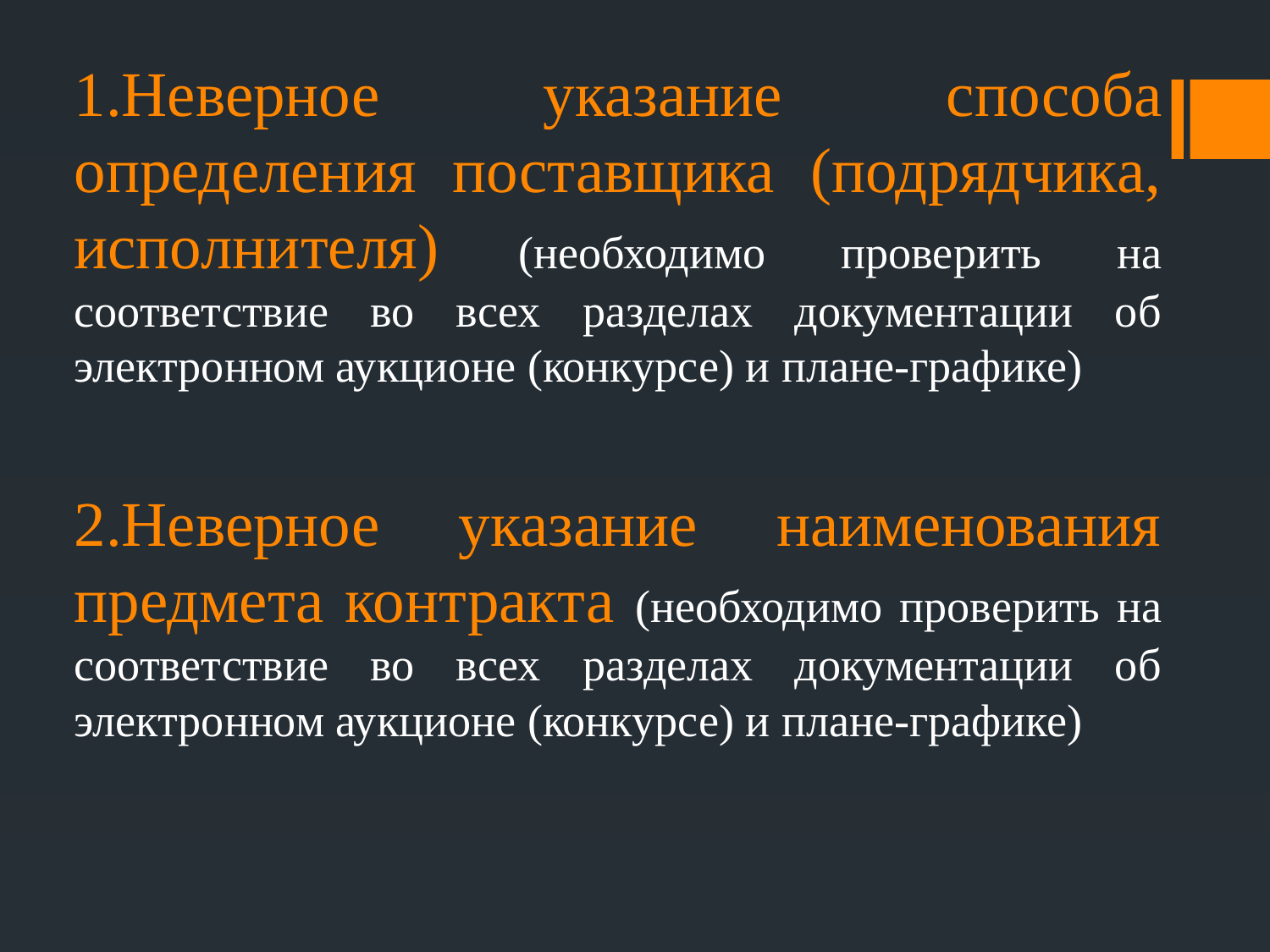

1.Неверное указание способа определения поставщика (подрядчика, исполнителя) (необходимо проверить на соответствие во всех разделах документации об электронном аукционе (конкурсе) и плане-графике)

2.Неверное указание наименования предмета контракта (необходимо проверить на соответствие во всех разделах документации об электронном аукционе (конкурсе) и плане-графике)